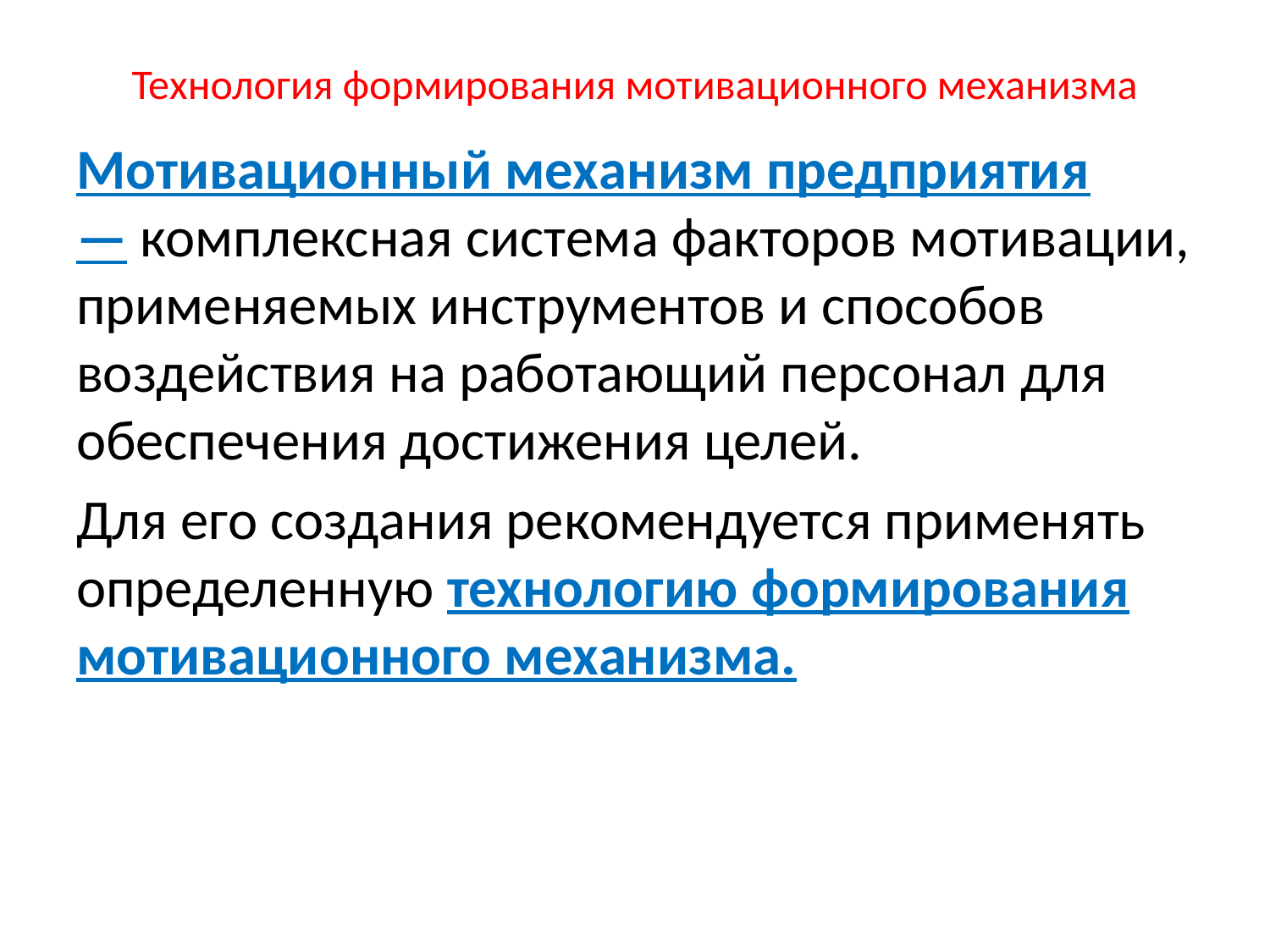

# Технология формирования мотивационного механизма
Мотивационный механизм предприятия — комплексная система факторов мотивации, применяемых инструментов и способов воздействия на работающий персонал для обеспечения достижения целей.
Для его создания рекомендуется применять определенную технологию формирования мотивационного механизма.